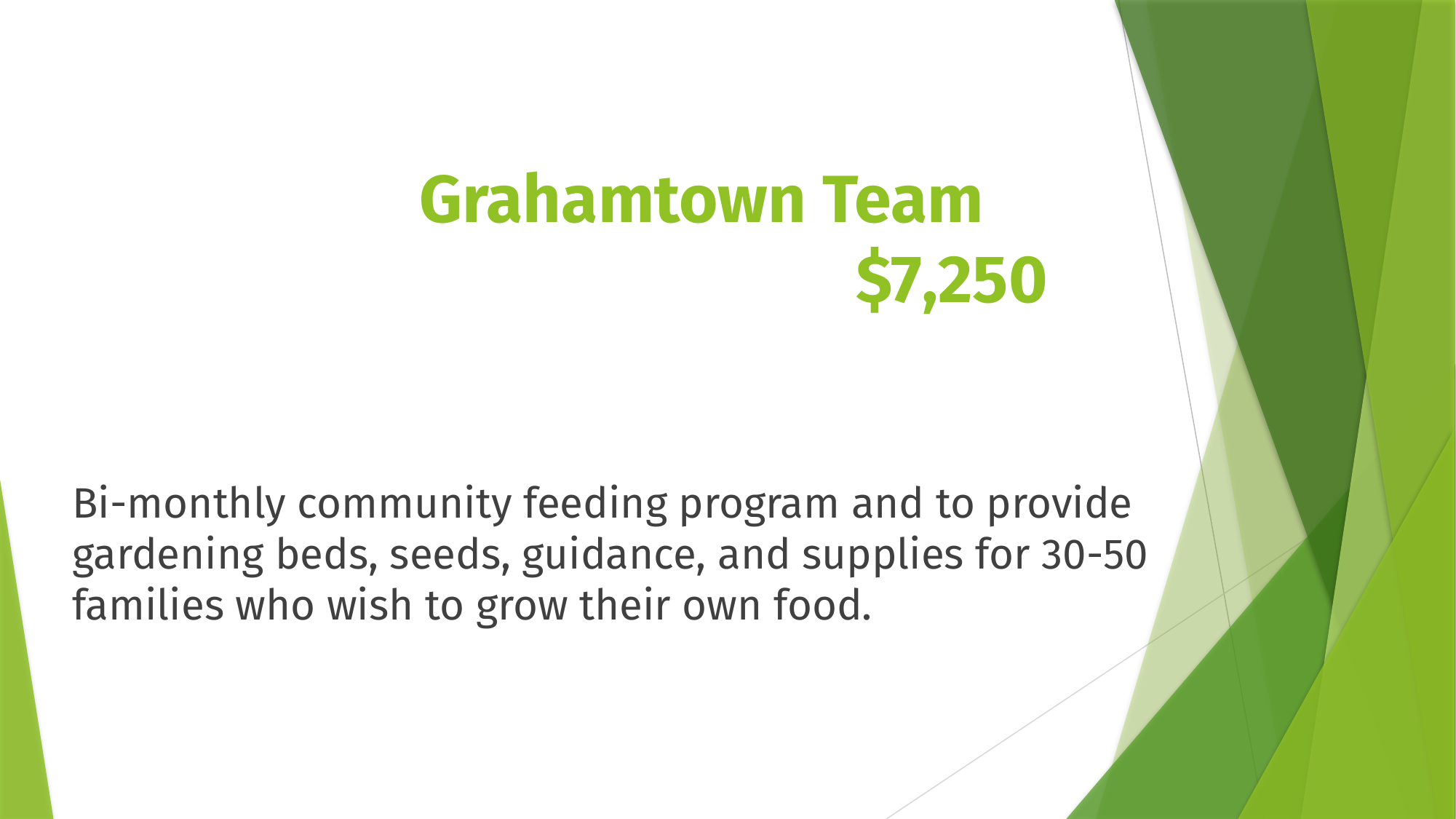

# Grahamtown Team $7,250
Bi-monthly community feeding program and to provide gardening beds, seeds, guidance, and supplies for 30-50 families who wish to grow their own food.